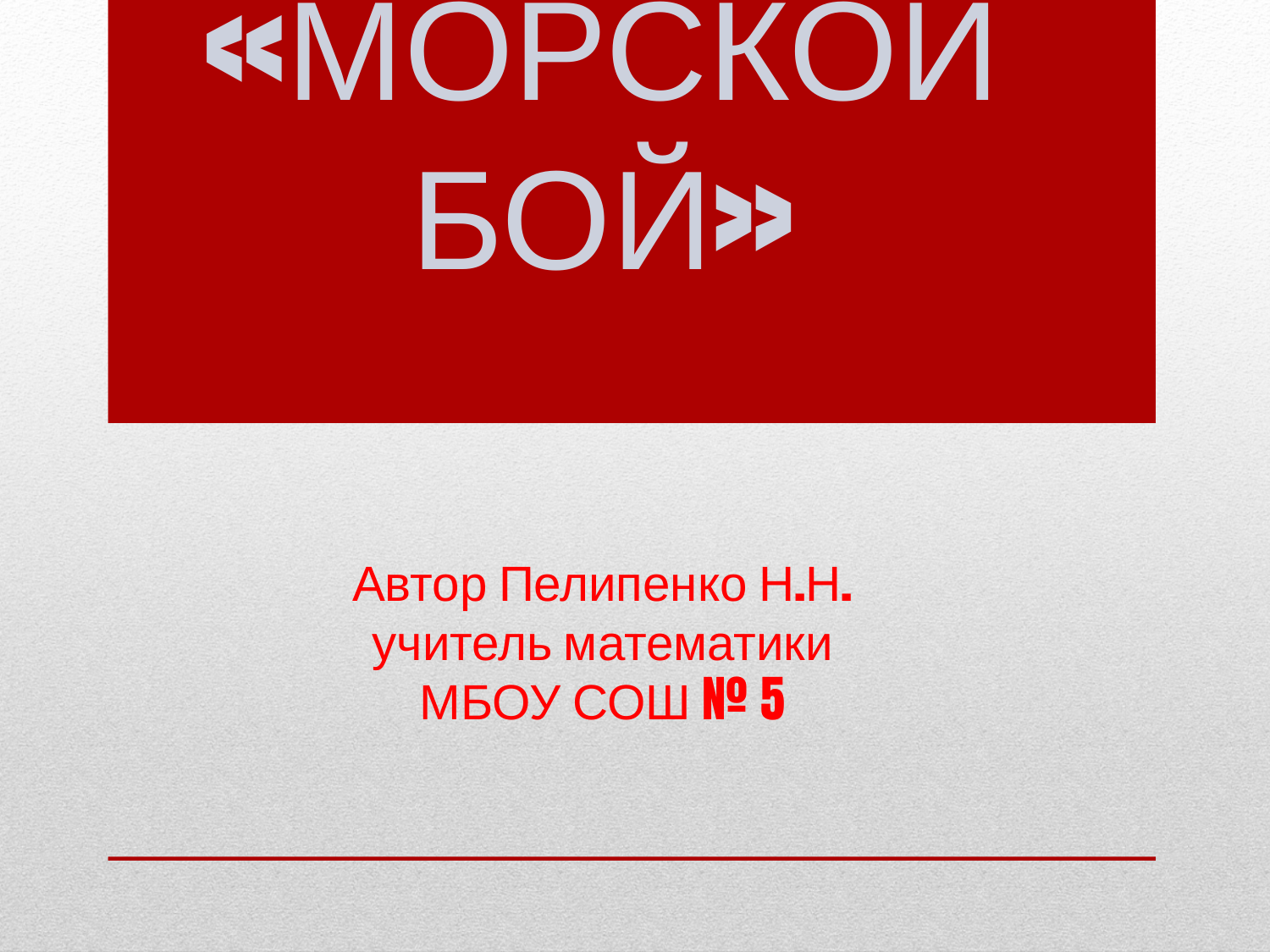

# Математическая игра «МОРСКОЙ БОЙ» Автор Пелипенко Н.Н. учитель математики МБОУ СОШ № 5